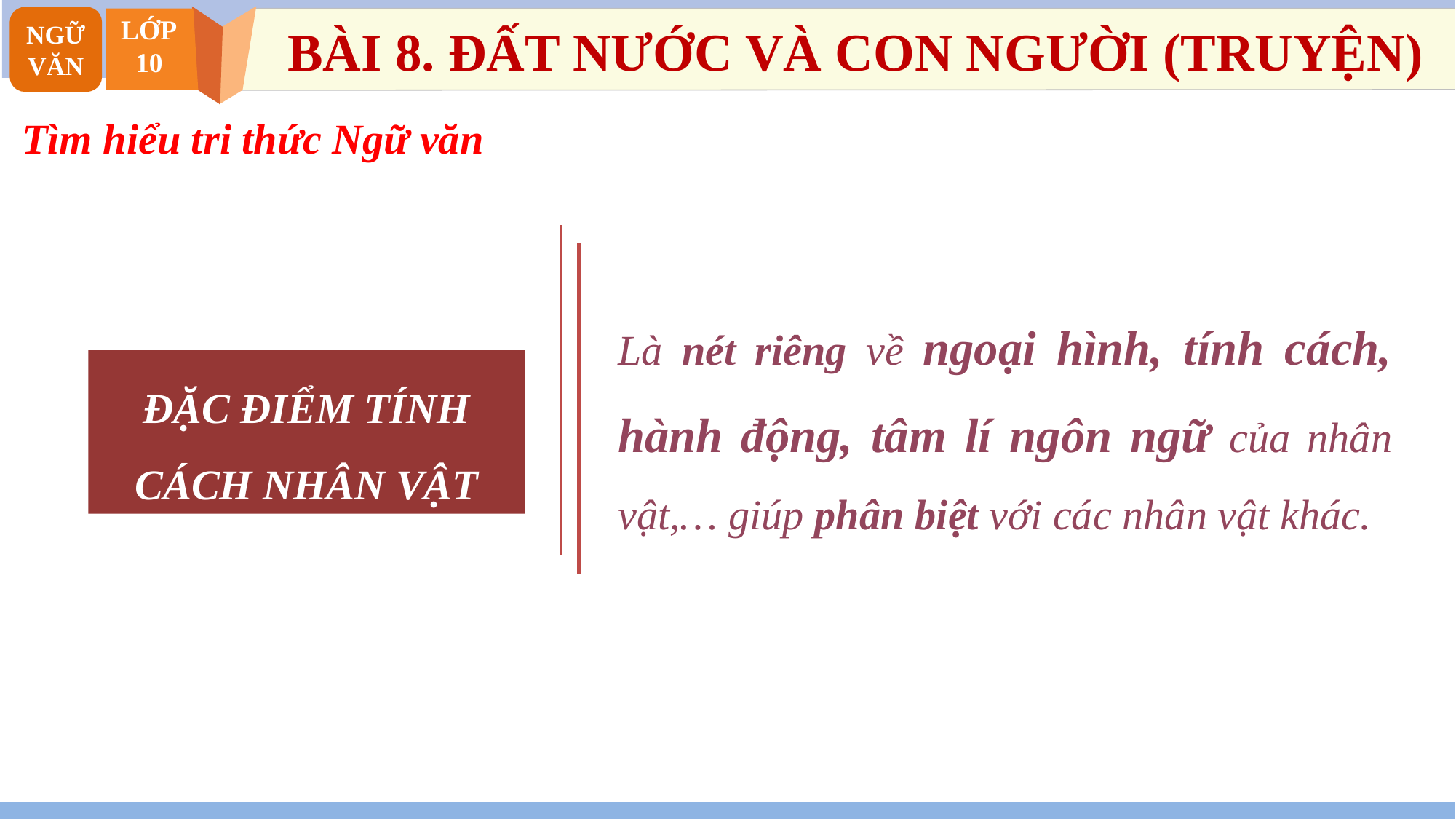

NGỮ VĂN

LỚP
10
BÀI 8. ĐẤT NƯỚC VÀ CON NGƯỜI (TRUYỆN)
Tìm hiểu tri thức Ngữ văn
Là nét riêng về ngoại hình, tính cách, hành động, tâm lí ngôn ngữ của nhân vật,… giúp phân biệt với các nhân vật khác.
ĐẶC ĐIỂM TÍNH CÁCH NHÂN VẬT